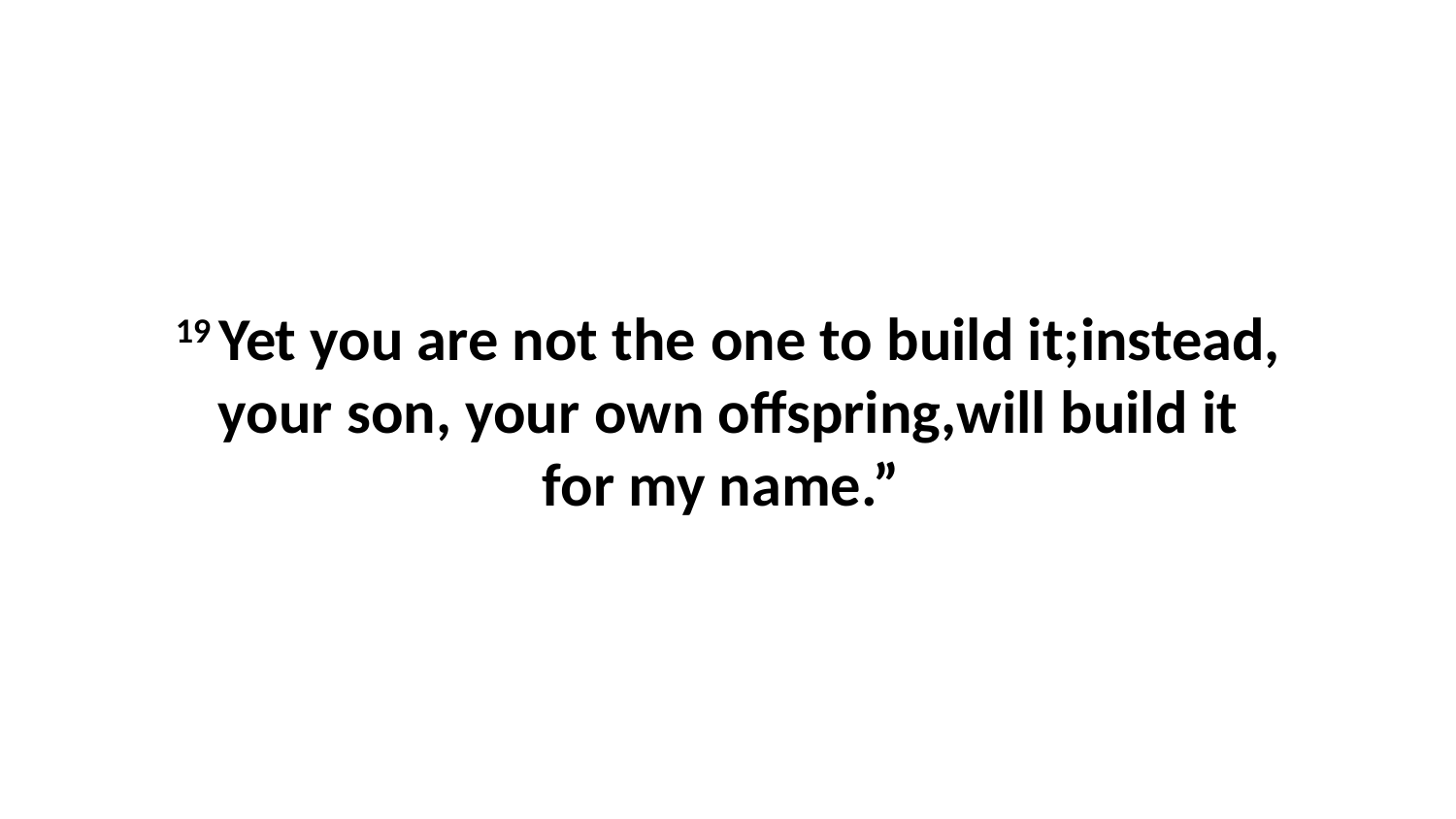

19 Yet you are not the one to build it;instead, your son, your own offspring,will build it for my name.”